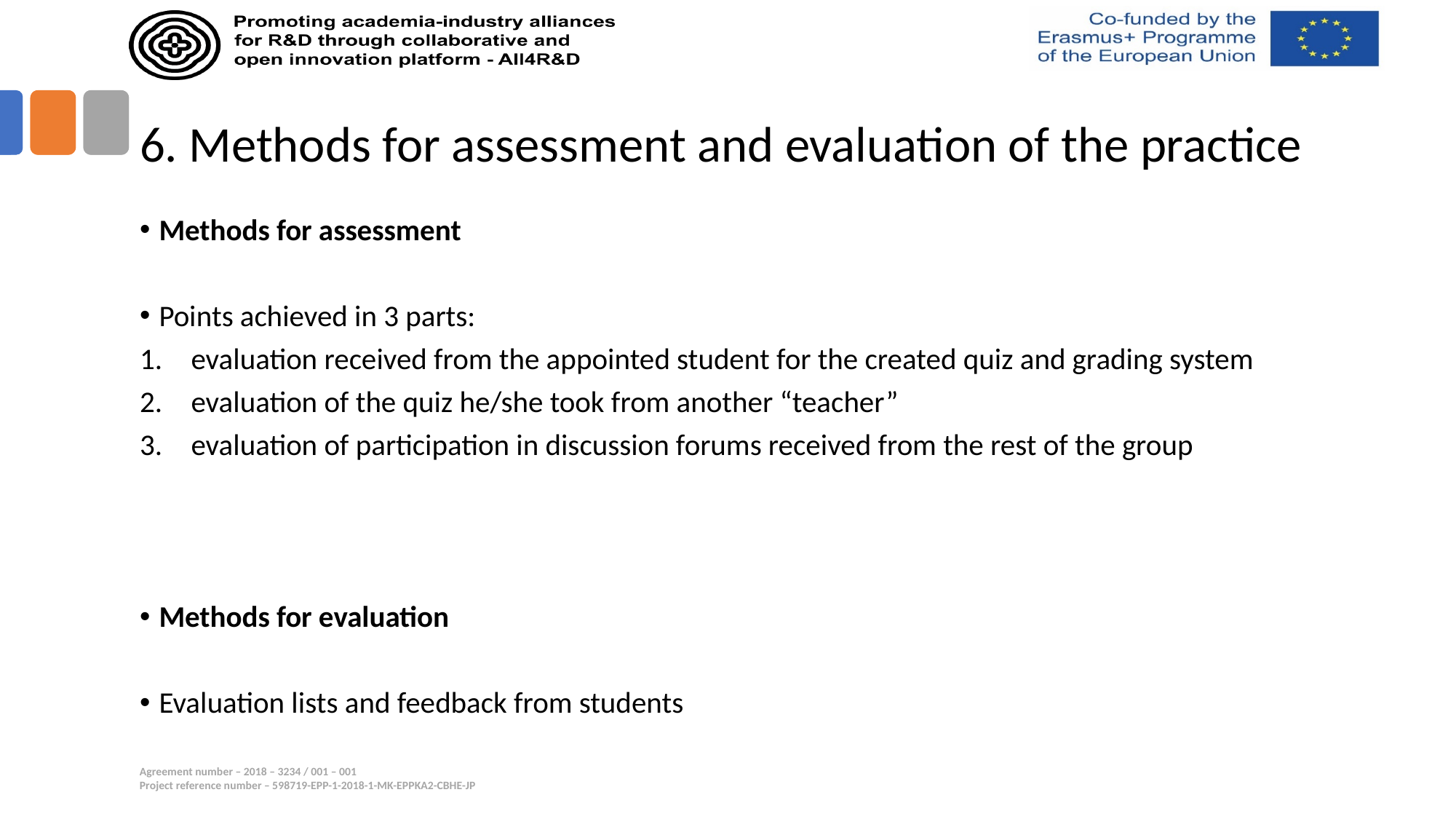

# 6. Methods for assessment and evaluation of the practice
Methods for assessment

Points achieved in 3 parts:
evaluation received from the appointed student for the created quiz and grading system
evaluation of the quiz he/she took from another “teacher”
evaluation of participation in discussion forums received from the rest of the group

Methods for evaluation

Evaluation lists and feedback from students